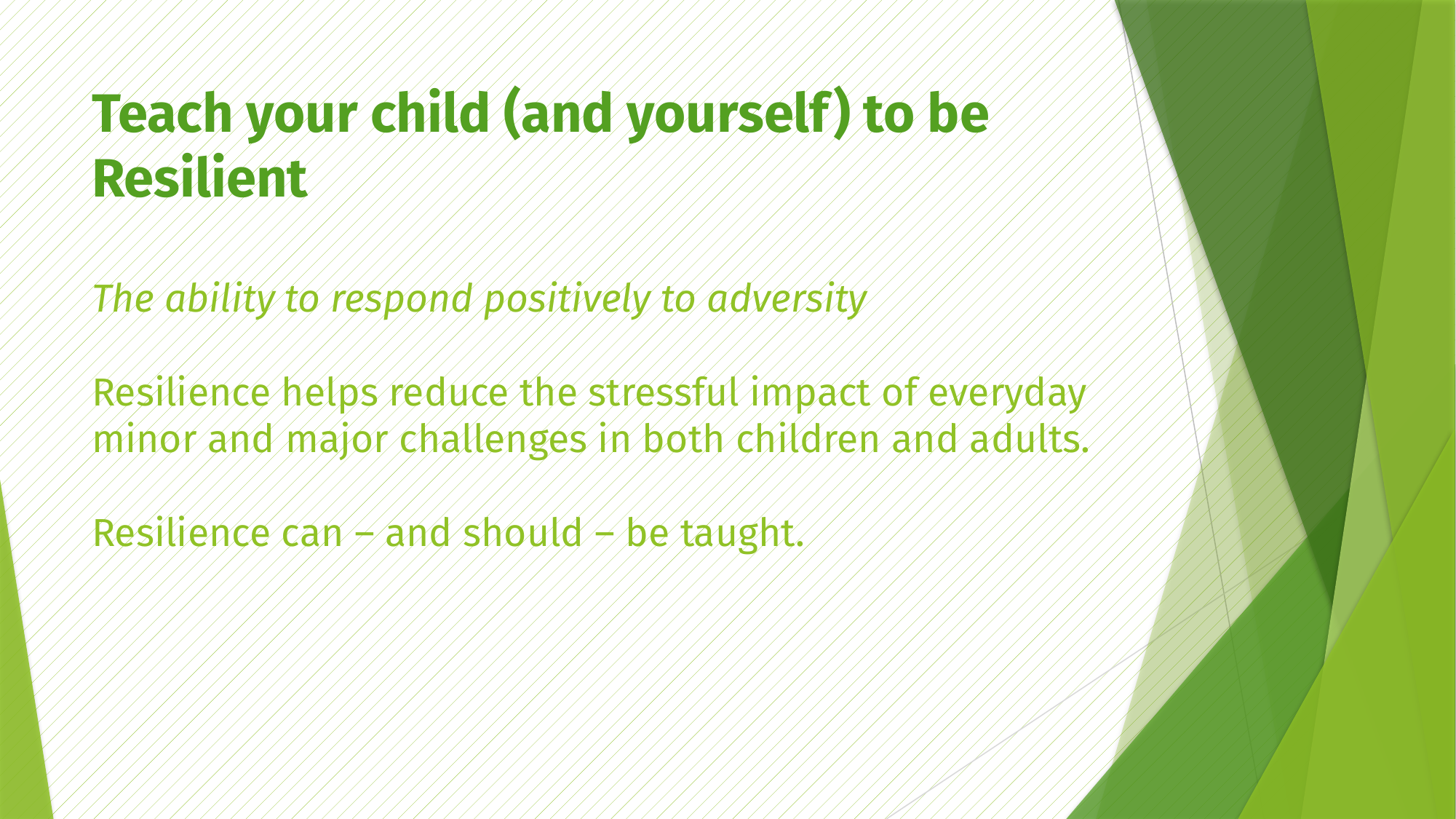

# Teach your child (and yourself) to be Resilient The ability to respond positively to adversity Resilience helps reduce the stressful impact of everyday minor and major challenges in both children and adults. Resilience can – and should – be taught.